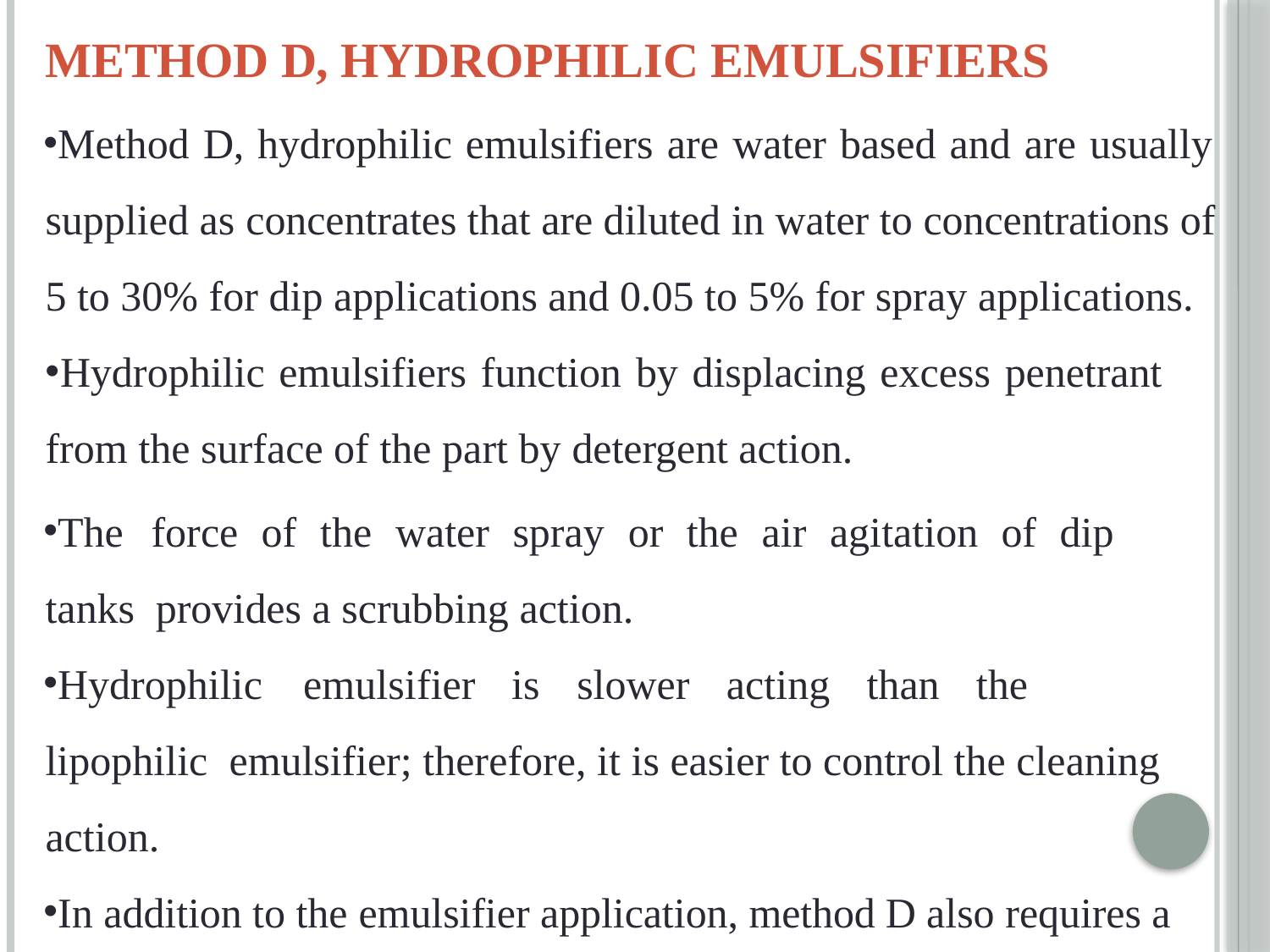

# Method D, hydrophilic emulsifiers
Method D, hydrophilic emulsifiers are water based and are usually  supplied as concentrates that are diluted in water to concentrations of  5 to 30% for dip applications and 0.05 to 5% for spray applications.
Hydrophilic emulsifiers function by displacing excess penetrant
from the surface of the part by detergent action.
The	force	of	the	water	spray	or	the	air	agitation	of	dip	tanks  provides a scrubbing action.
Hydrophilic	emulsifier	is	slower	acting	than	the	lipophilic  emulsifier; therefore, it is easier to control the cleaning action.
In addition to the emulsifier application, method D also requires a  pre-rinse.